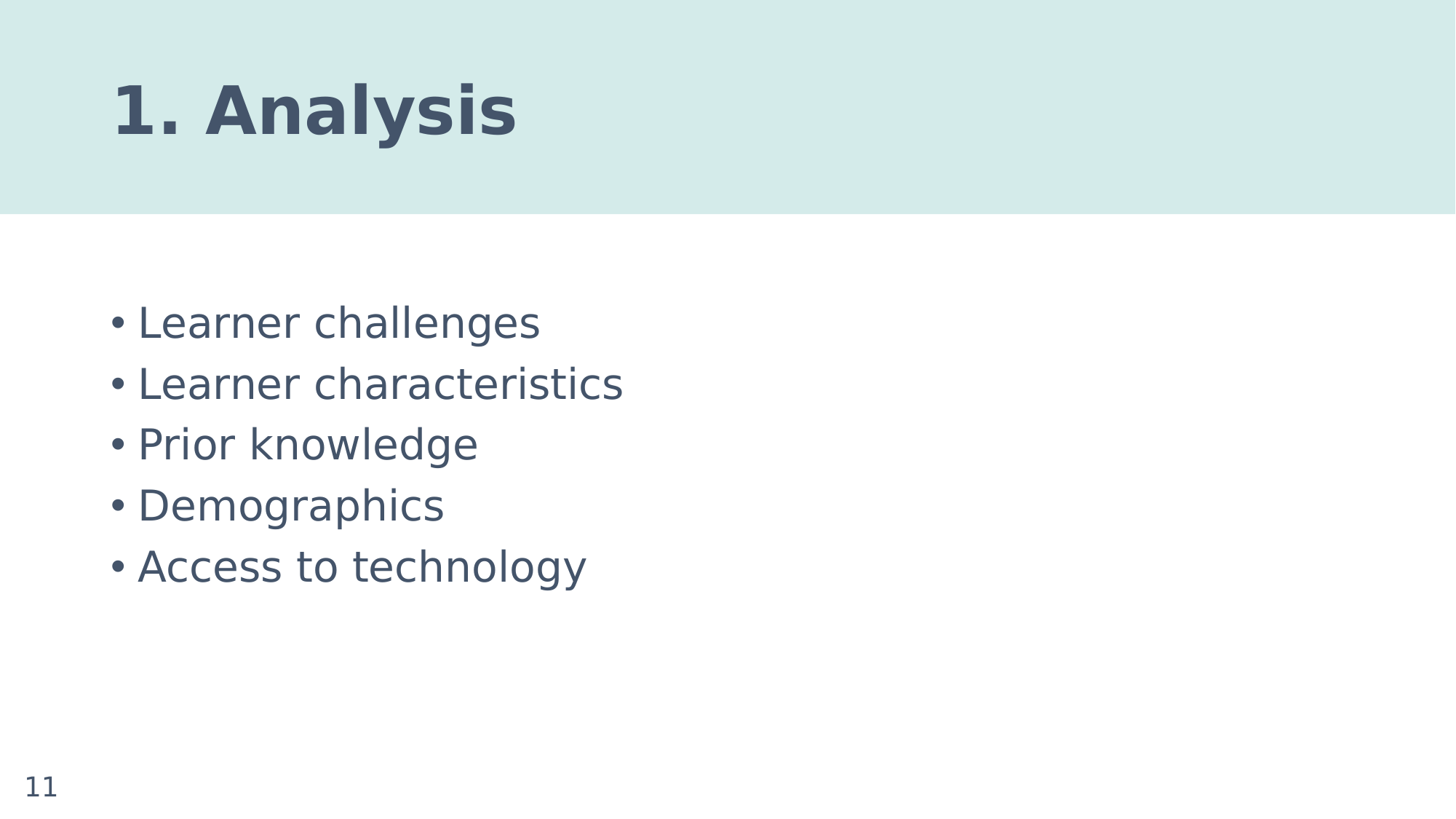

# 1. Analysis
Learner challenges
Learner characteristics
Prior knowledge
Demographics
Access to technology

11